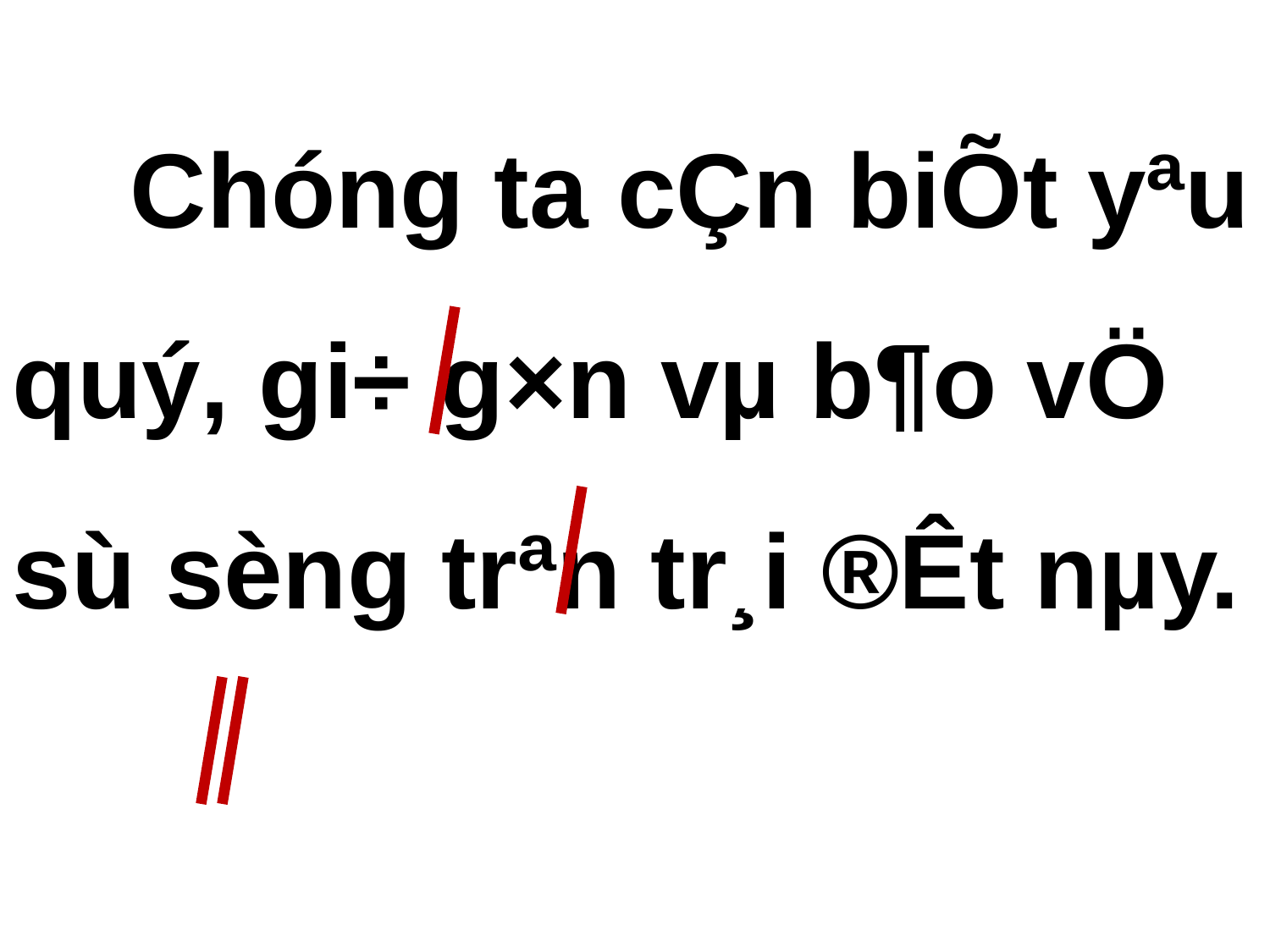

Chóng ta cÇn biÕt yªu quý, gi÷ g×n vµ b¶o vÖ sù sèng trªn tr¸i ®Êt nµy.